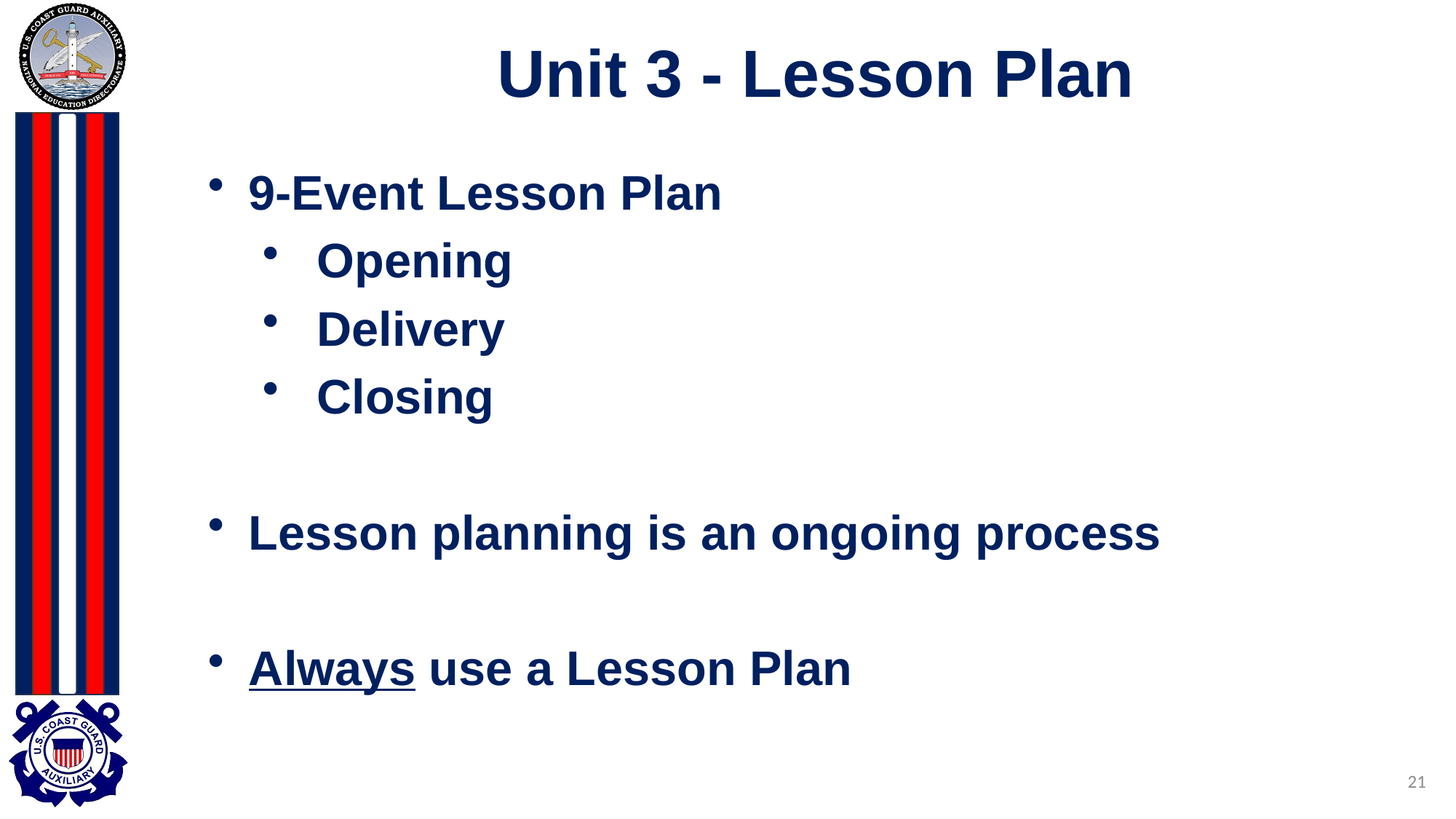

# Unit 3 - Lesson Plan
9-Event Lesson Plan
 Opening
 Delivery
 Closing

Lesson planning is an ongoing process

Always use a Lesson Plan

21